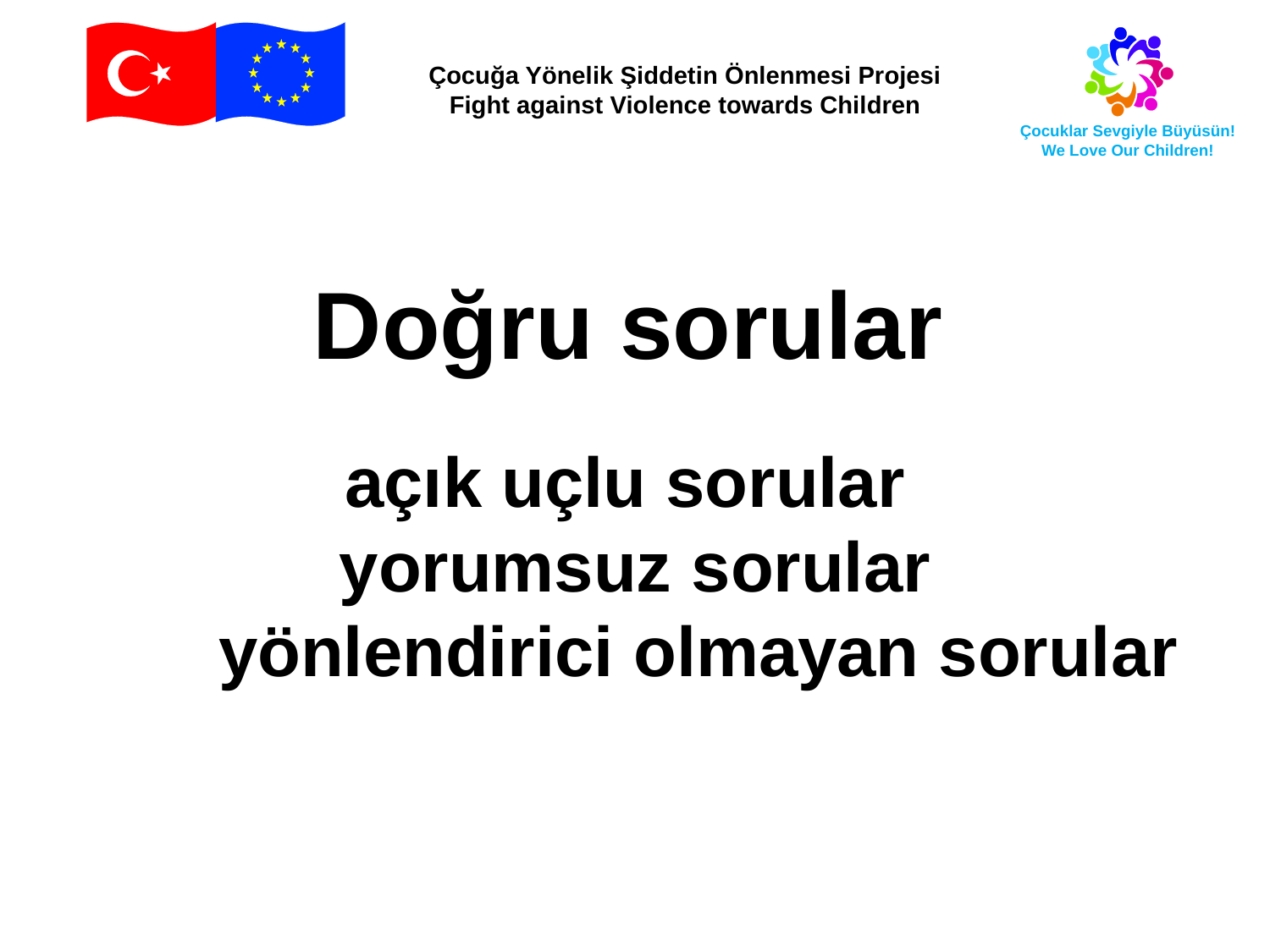

Doğru sorular
açık uçlu sorular
yorumsuz sorular
	yönlendirici olmayan sorular